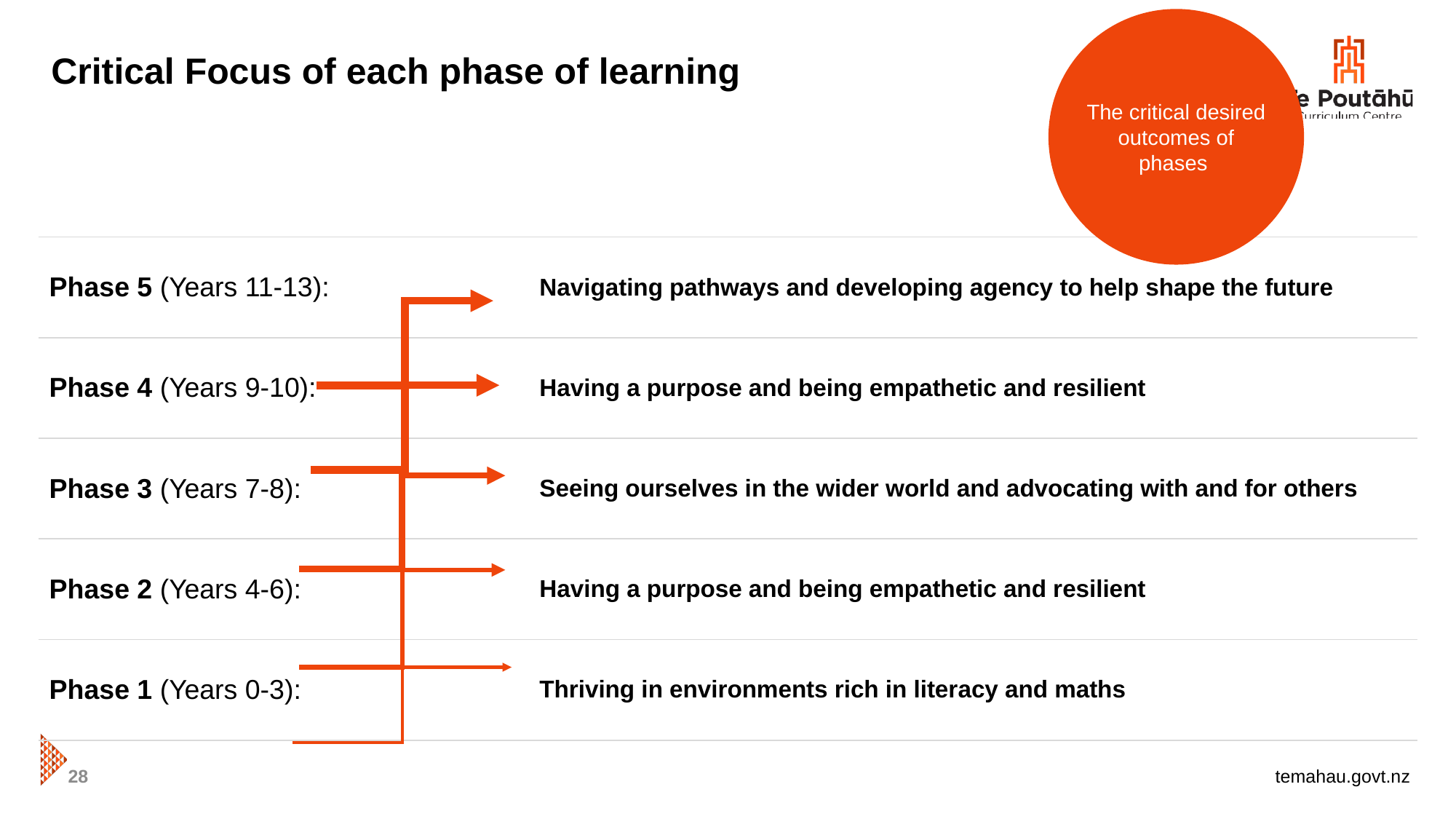

The critical desired outcomes of phases
# Critical Focus of each phase of learning
| Phase 5 (Years 11-13): | Navigating pathways and developing agency to help shape the future |
| --- | --- |
| Phase 4 (Years 9-10): | Having a purpose and being empathetic and resilient |
| Phase 3 (Years 7-8): | Seeing ourselves in the wider world and advocating with and for others |
| Phase 2 (Years 4-6): | Having a purpose and being empathetic and resilient |
| Phase 1 (Years 0-3): | Thriving in environments rich in literacy and maths |
28